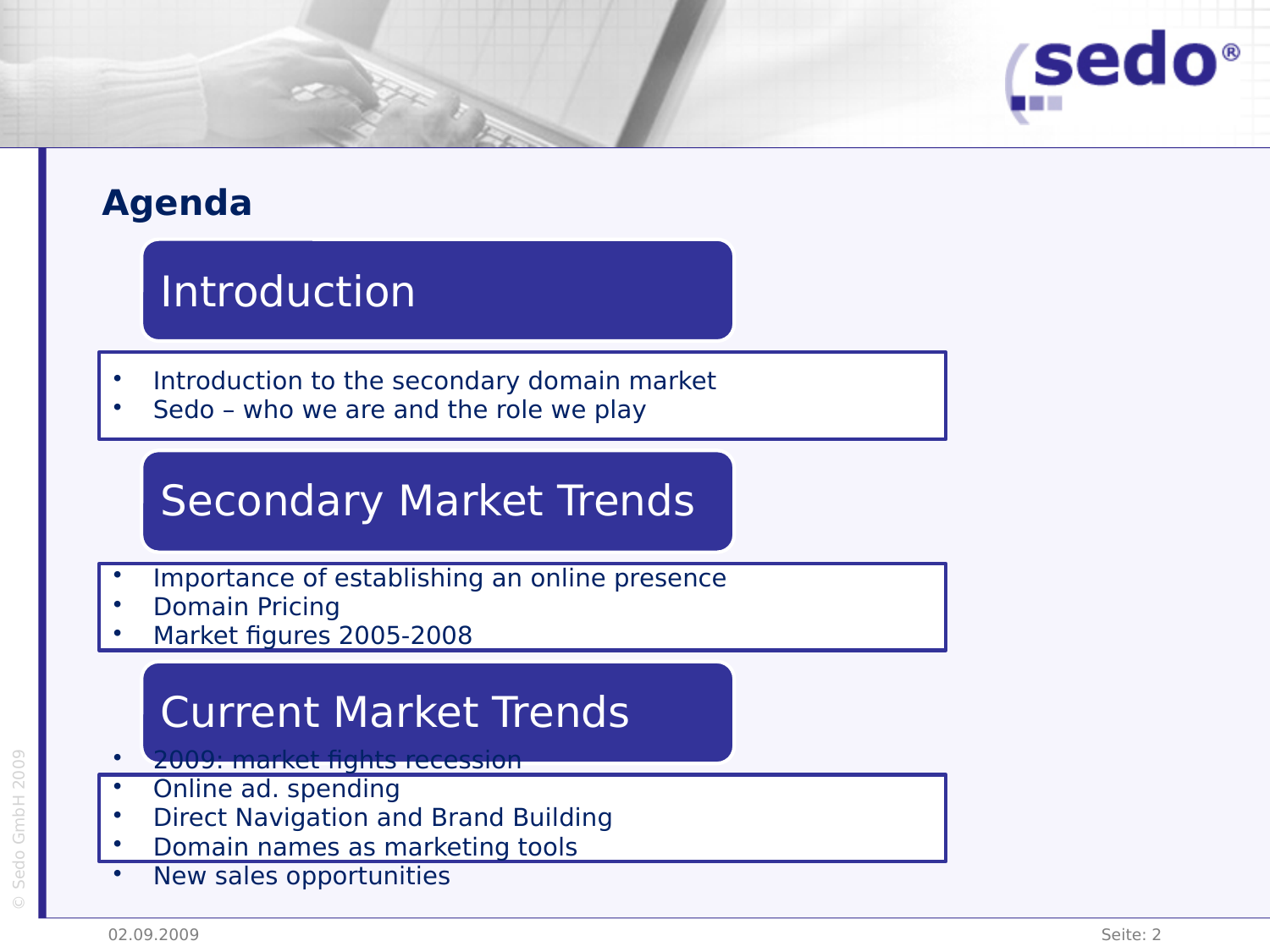

# Agenda
Introduction
Secondary Market Trends
Current Market Trends
Importance of establishing an online presence
Introduction to the secondary domain market
Sedo – who we are and the role we play
2009: market fights recession
Domain Pricing
Market figures 2005-2008
Online ad. spending
Direct Navigation and Brand Building
New sales opportunities
Domain names as marketing tools
02.09.2009
Seite: 2